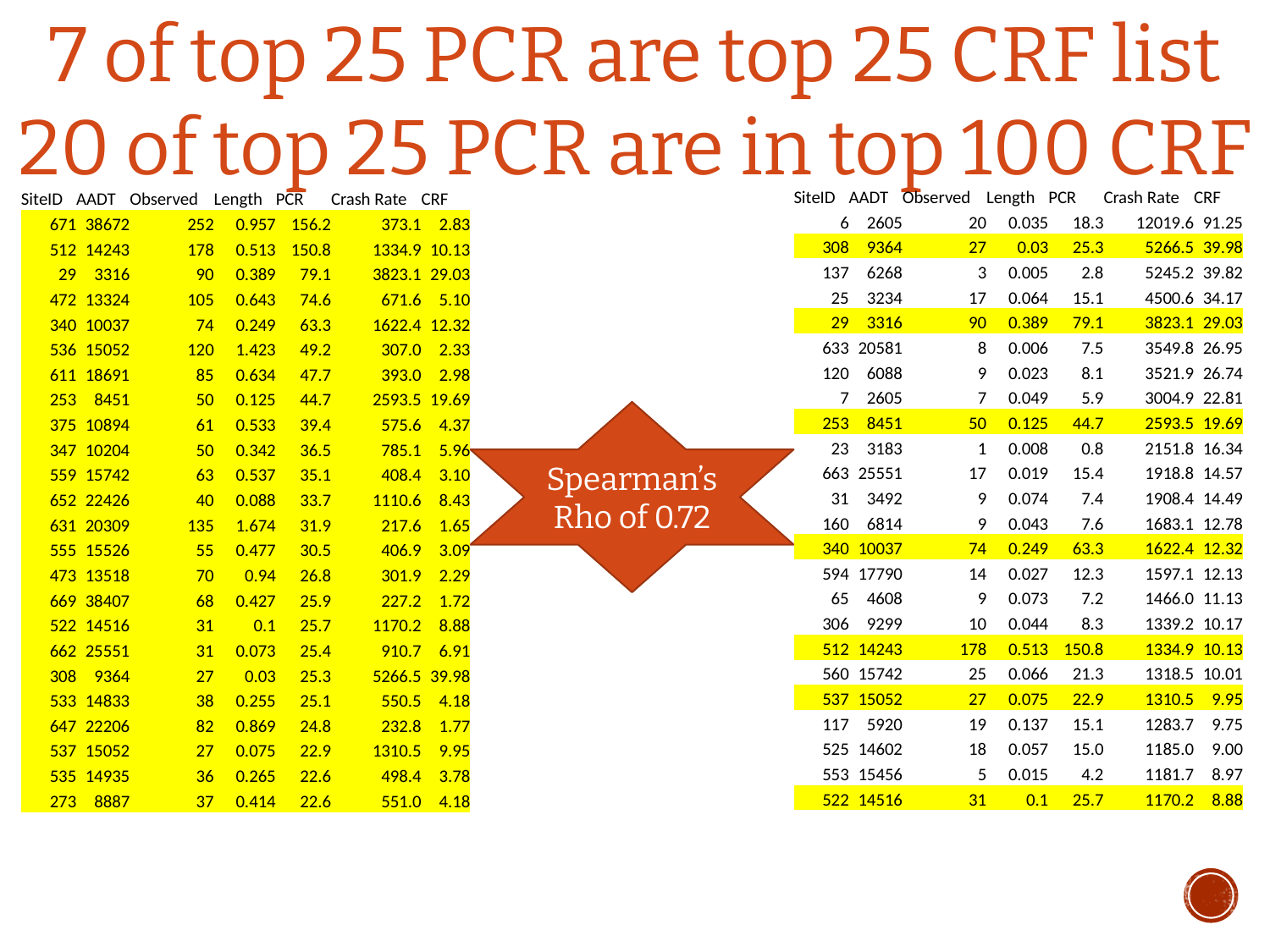

7 of top 25 PCR are top 25 CRF list
20 of top 25 PCR are in top 100 CRF
| SiteID | AADT | Observed | Length | PCR | Crash Rate | CRF |
| --- | --- | --- | --- | --- | --- | --- |
| 6 | 2605 | 20 | 0.035 | 18.3 | 12019.6 | 91.25 |
| 308 | 9364 | 27 | 0.03 | 25.3 | 5266.5 | 39.98 |
| 137 | 6268 | 3 | 0.005 | 2.8 | 5245.2 | 39.82 |
| 25 | 3234 | 17 | 0.064 | 15.1 | 4500.6 | 34.17 |
| 29 | 3316 | 90 | 0.389 | 79.1 | 3823.1 | 29.03 |
| 633 | 20581 | 8 | 0.006 | 7.5 | 3549.8 | 26.95 |
| 120 | 6088 | 9 | 0.023 | 8.1 | 3521.9 | 26.74 |
| 7 | 2605 | 7 | 0.049 | 5.9 | 3004.9 | 22.81 |
| 253 | 8451 | 50 | 0.125 | 44.7 | 2593.5 | 19.69 |
| 23 | 3183 | 1 | 0.008 | 0.8 | 2151.8 | 16.34 |
| 663 | 25551 | 17 | 0.019 | 15.4 | 1918.8 | 14.57 |
| 31 | 3492 | 9 | 0.074 | 7.4 | 1908.4 | 14.49 |
| 160 | 6814 | 9 | 0.043 | 7.6 | 1683.1 | 12.78 |
| 340 | 10037 | 74 | 0.249 | 63.3 | 1622.4 | 12.32 |
| 594 | 17790 | 14 | 0.027 | 12.3 | 1597.1 | 12.13 |
| 65 | 4608 | 9 | 0.073 | 7.2 | 1466.0 | 11.13 |
| 306 | 9299 | 10 | 0.044 | 8.3 | 1339.2 | 10.17 |
| 512 | 14243 | 178 | 0.513 | 150.8 | 1334.9 | 10.13 |
| 560 | 15742 | 25 | 0.066 | 21.3 | 1318.5 | 10.01 |
| 537 | 15052 | 27 | 0.075 | 22.9 | 1310.5 | 9.95 |
| 117 | 5920 | 19 | 0.137 | 15.1 | 1283.7 | 9.75 |
| 525 | 14602 | 18 | 0.057 | 15.0 | 1185.0 | 9.00 |
| 553 | 15456 | 5 | 0.015 | 4.2 | 1181.7 | 8.97 |
| 522 | 14516 | 31 | 0.1 | 25.7 | 1170.2 | 8.88 |
| SiteID | AADT | Observed | Length | PCR | Crash Rate | CRF |
| --- | --- | --- | --- | --- | --- | --- |
| 671 | 38672 | 252 | 0.957 | 156.2 | 373.1 | 2.83 |
| 512 | 14243 | 178 | 0.513 | 150.8 | 1334.9 | 10.13 |
| 29 | 3316 | 90 | 0.389 | 79.1 | 3823.1 | 29.03 |
| 472 | 13324 | 105 | 0.643 | 74.6 | 671.6 | 5.10 |
| 340 | 10037 | 74 | 0.249 | 63.3 | 1622.4 | 12.32 |
| 536 | 15052 | 120 | 1.423 | 49.2 | 307.0 | 2.33 |
| 611 | 18691 | 85 | 0.634 | 47.7 | 393.0 | 2.98 |
| 253 | 8451 | 50 | 0.125 | 44.7 | 2593.5 | 19.69 |
| 375 | 10894 | 61 | 0.533 | 39.4 | 575.6 | 4.37 |
| 347 | 10204 | 50 | 0.342 | 36.5 | 785.1 | 5.96 |
| 559 | 15742 | 63 | 0.537 | 35.1 | 408.4 | 3.10 |
| 652 | 22426 | 40 | 0.088 | 33.7 | 1110.6 | 8.43 |
| 631 | 20309 | 135 | 1.674 | 31.9 | 217.6 | 1.65 |
| 555 | 15526 | 55 | 0.477 | 30.5 | 406.9 | 3.09 |
| 473 | 13518 | 70 | 0.94 | 26.8 | 301.9 | 2.29 |
| 669 | 38407 | 68 | 0.427 | 25.9 | 227.2 | 1.72 |
| 522 | 14516 | 31 | 0.1 | 25.7 | 1170.2 | 8.88 |
| 662 | 25551 | 31 | 0.073 | 25.4 | 910.7 | 6.91 |
| 308 | 9364 | 27 | 0.03 | 25.3 | 5266.5 | 39.98 |
| 533 | 14833 | 38 | 0.255 | 25.1 | 550.5 | 4.18 |
| 647 | 22206 | 82 | 0.869 | 24.8 | 232.8 | 1.77 |
| 537 | 15052 | 27 | 0.075 | 22.9 | 1310.5 | 9.95 |
| 535 | 14935 | 36 | 0.265 | 22.6 | 498.4 | 3.78 |
| 273 | 8887 | 37 | 0.414 | 22.6 | 551.0 | 4.18 |
Spearman’s Rho of 0.72